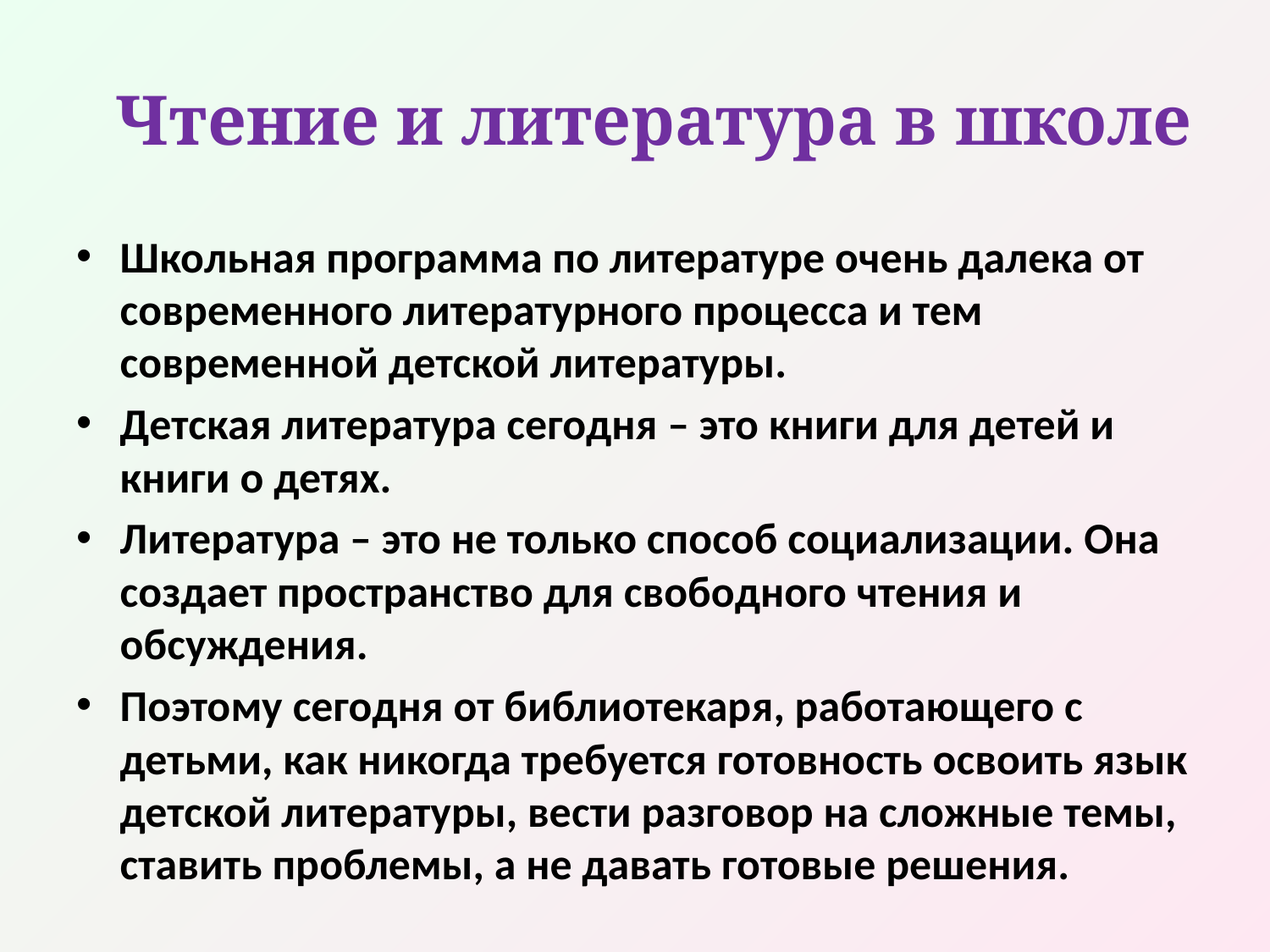

# Чтение и литература в школе
Школьная программа по литературе очень далека от современного литературного процесса и тем современной детской литературы.
Детская литература сегодня – это книги для детей и книги о детях.
Литература – это не только способ социализации. Она создает пространство для свободного чтения и обсуждения.
Поэтому сегодня от библиотекаря, работающего с детьми, как никогда требуется готовность освоить язык детской литературы, вести разговор на сложные темы, ставить проблемы, а не давать готовые решения.